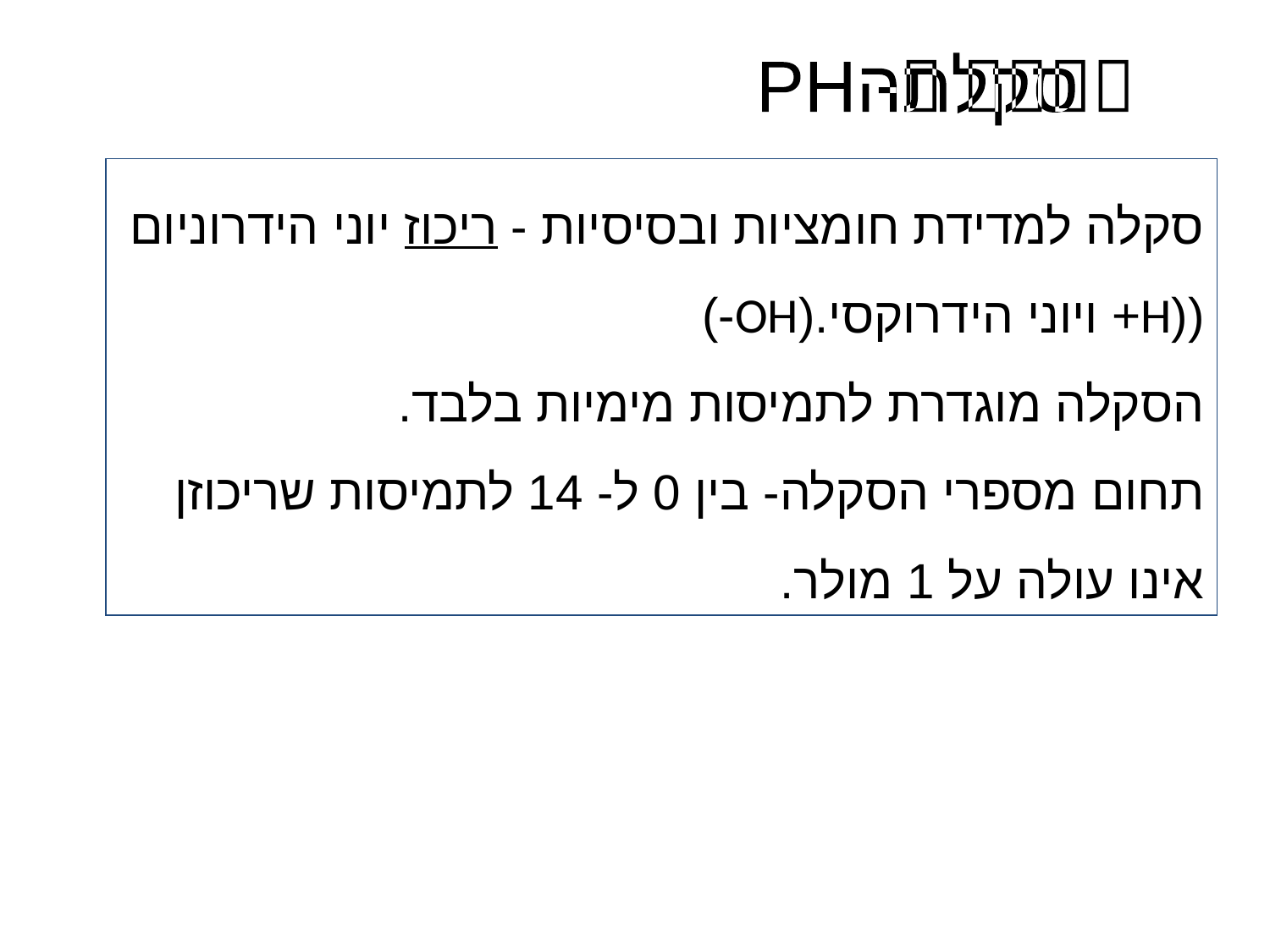

סקלת ה- PH
סקלה למדידת חומציות ובסיסיות - ריכוז יוני הידרוניום ((H+ ויוני הידרוקסי.(OH-)
הסקלה מוגדרת לתמיסות מימיות בלבד.
תחום מספרי הסקלה- בין 0 ל- 14 לתמיסות שריכוזן אינו עולה על 1 מולר.